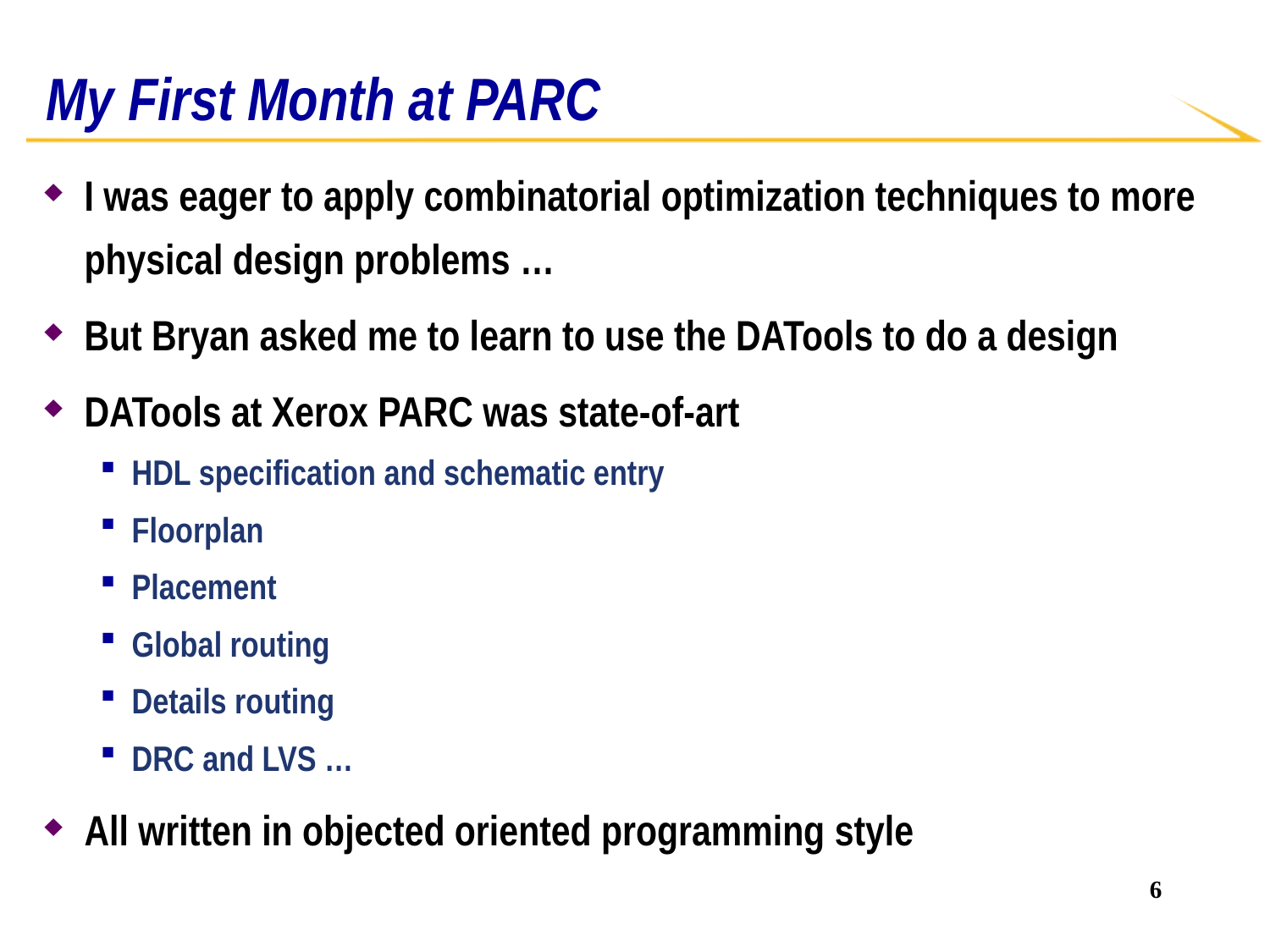

# My First Month at PARC
I was eager to apply combinatorial optimization techniques to more physical design problems …
But Bryan asked me to learn to use the DATools to do a design
DATools at Xerox PARC was state-of-art
HDL specification and schematic entry
Floorplan
Placement
Global routing
Details routing
DRC and LVS …
All written in objected oriented programming style